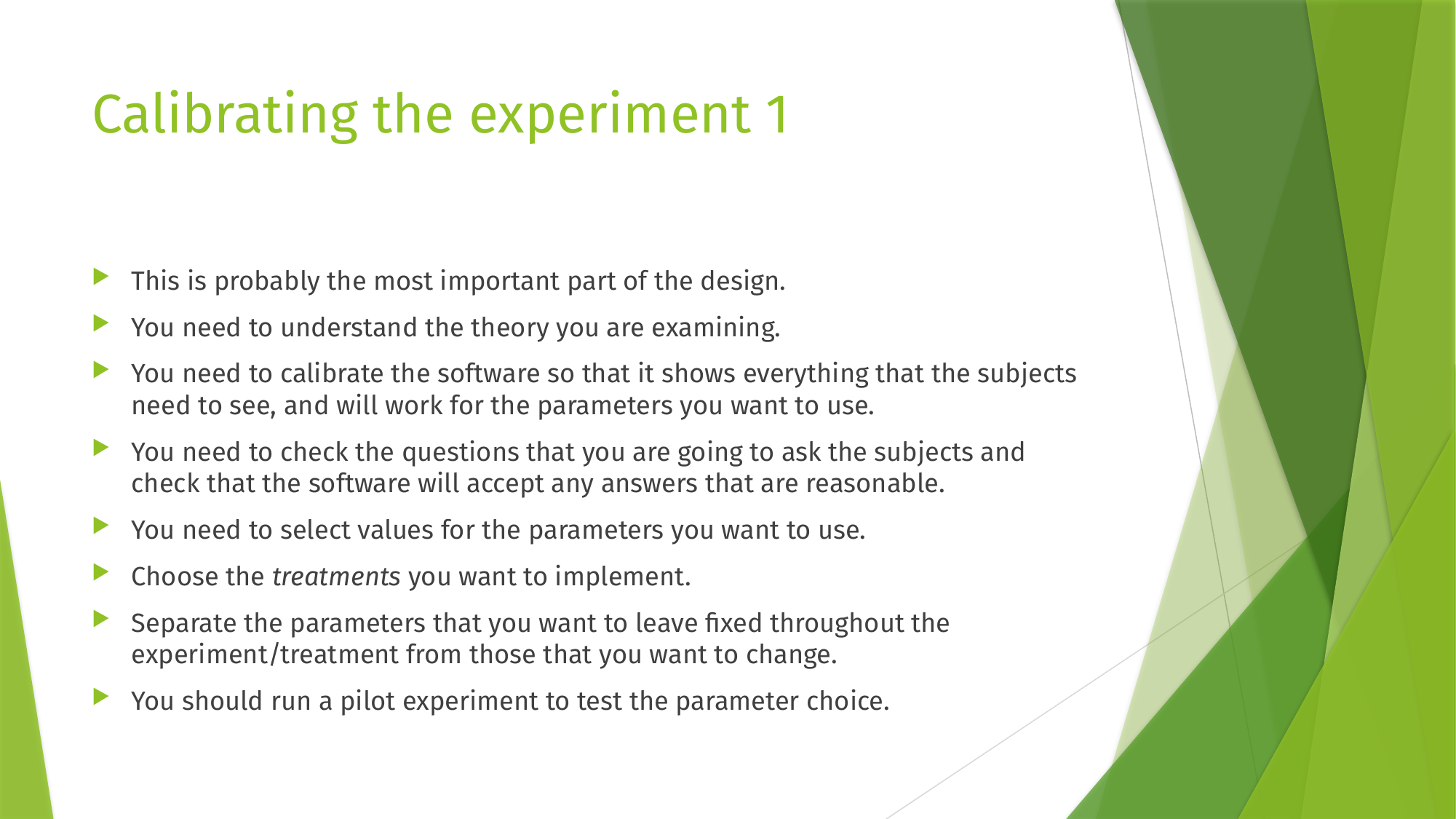

# Calibrating the experiment 1
This is probably the most important part of the design.
You need to understand the theory you are examining.
You need to calibrate the software so that it shows everything that the subjects need to see, and will work for the parameters you want to use.
You need to check the questions that you are going to ask the subjects and check that the software will accept any answers that are reasonable.
You need to select values for the parameters you want to use.
Choose the treatments you want to implement.
Separate the parameters that you want to leave fixed throughout the experiment/treatment from those that you want to change.
You should run a pilot experiment to test the parameter choice.